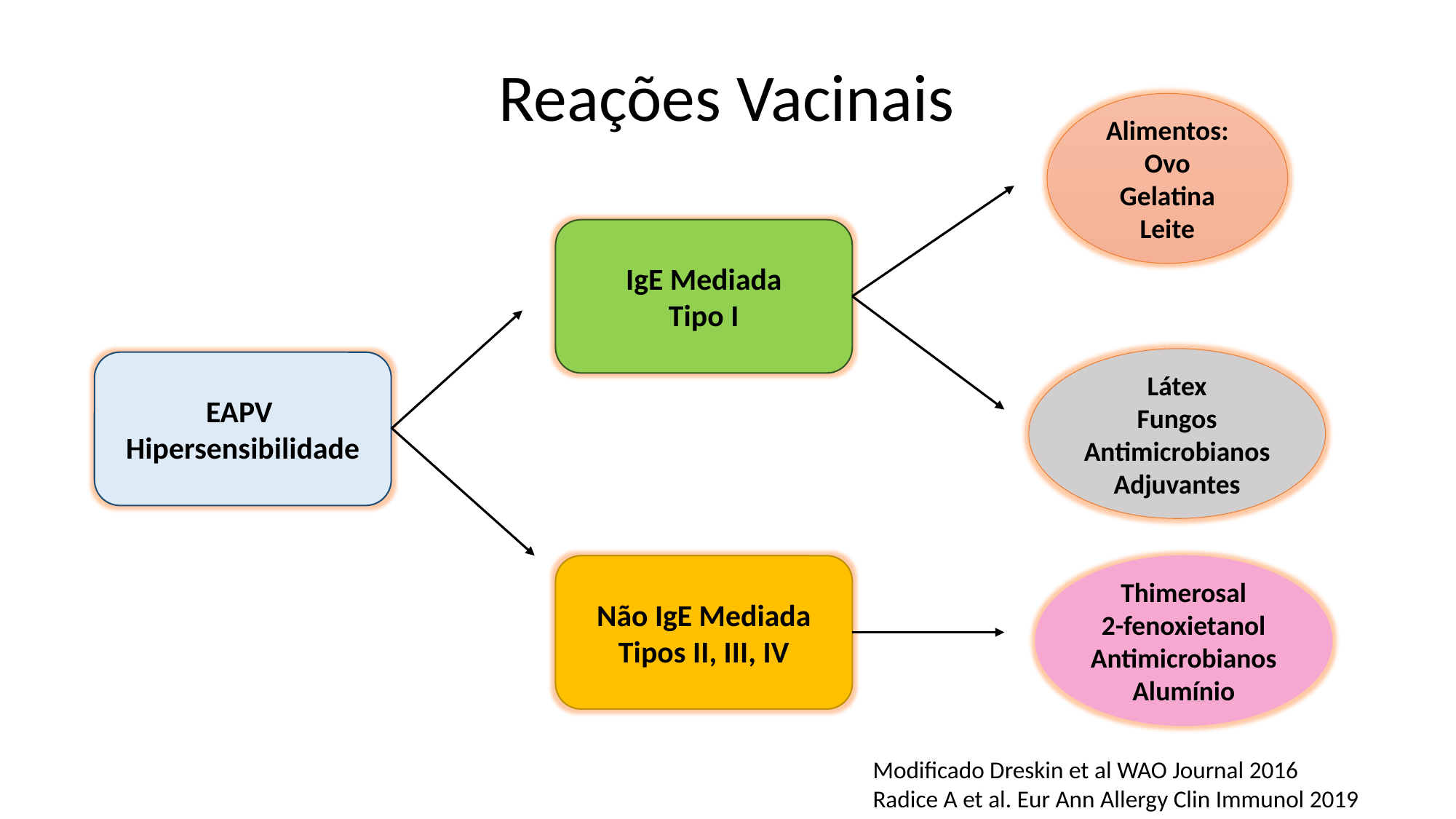

Reações Vacinais
Alimentos:
Ovo
Gelatina
Leite
IgE Mediada
Tipo I
Látex
Fungos
Antimicrobianos
Adjuvantes
EAPV
Hipersensibilidade
Não IgE Mediada
Tipos II, III, IV
Thimerosal
2-fenoxietanol
Antimicrobianos
Alumínio
Modificado Dreskin et al WAO Journal 2016
Radice A et al. Eur Ann Allergy Clin Immunol 2019